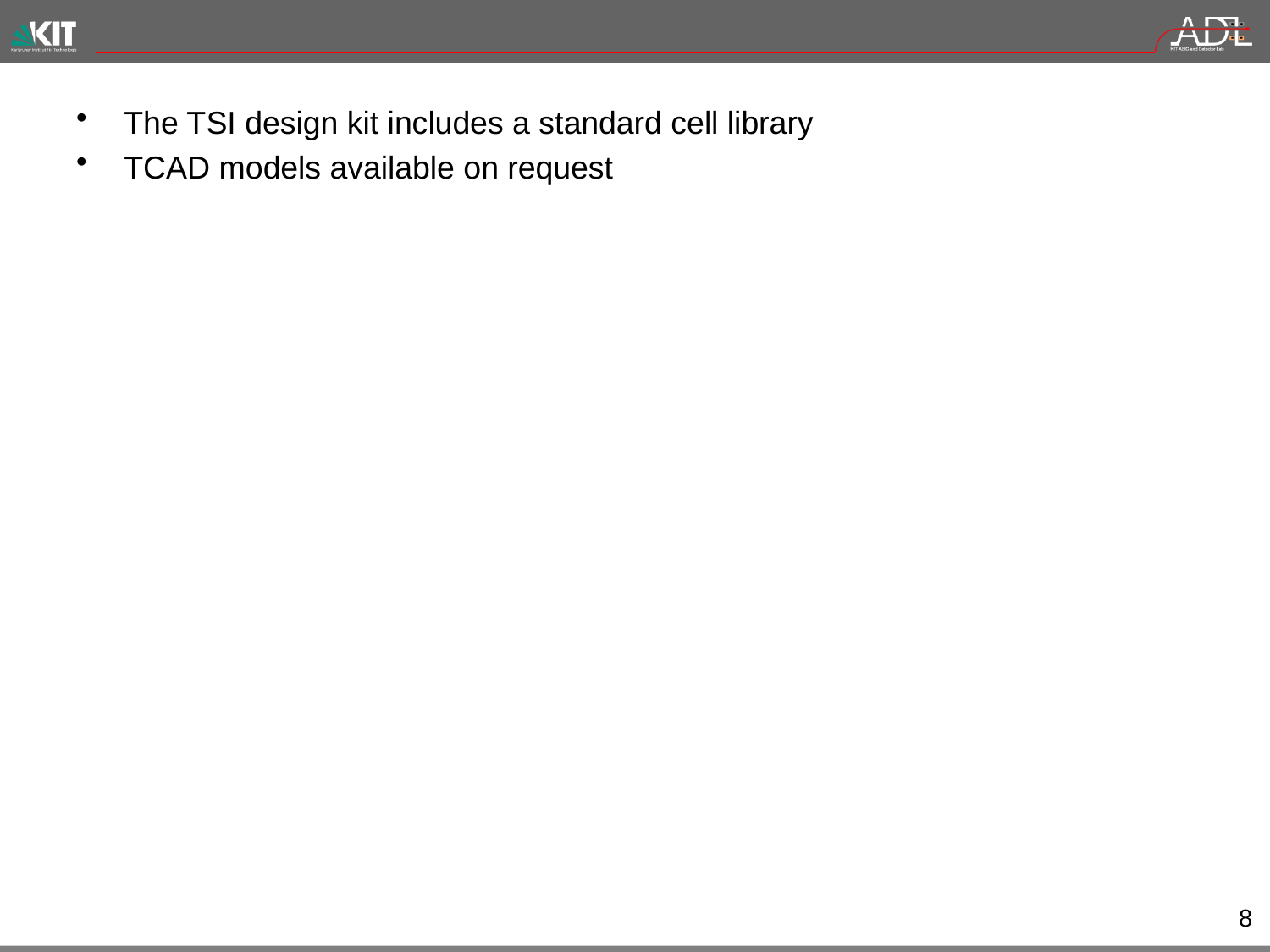

#
The TSI design kit includes a standard cell library
TCAD models available on request

8